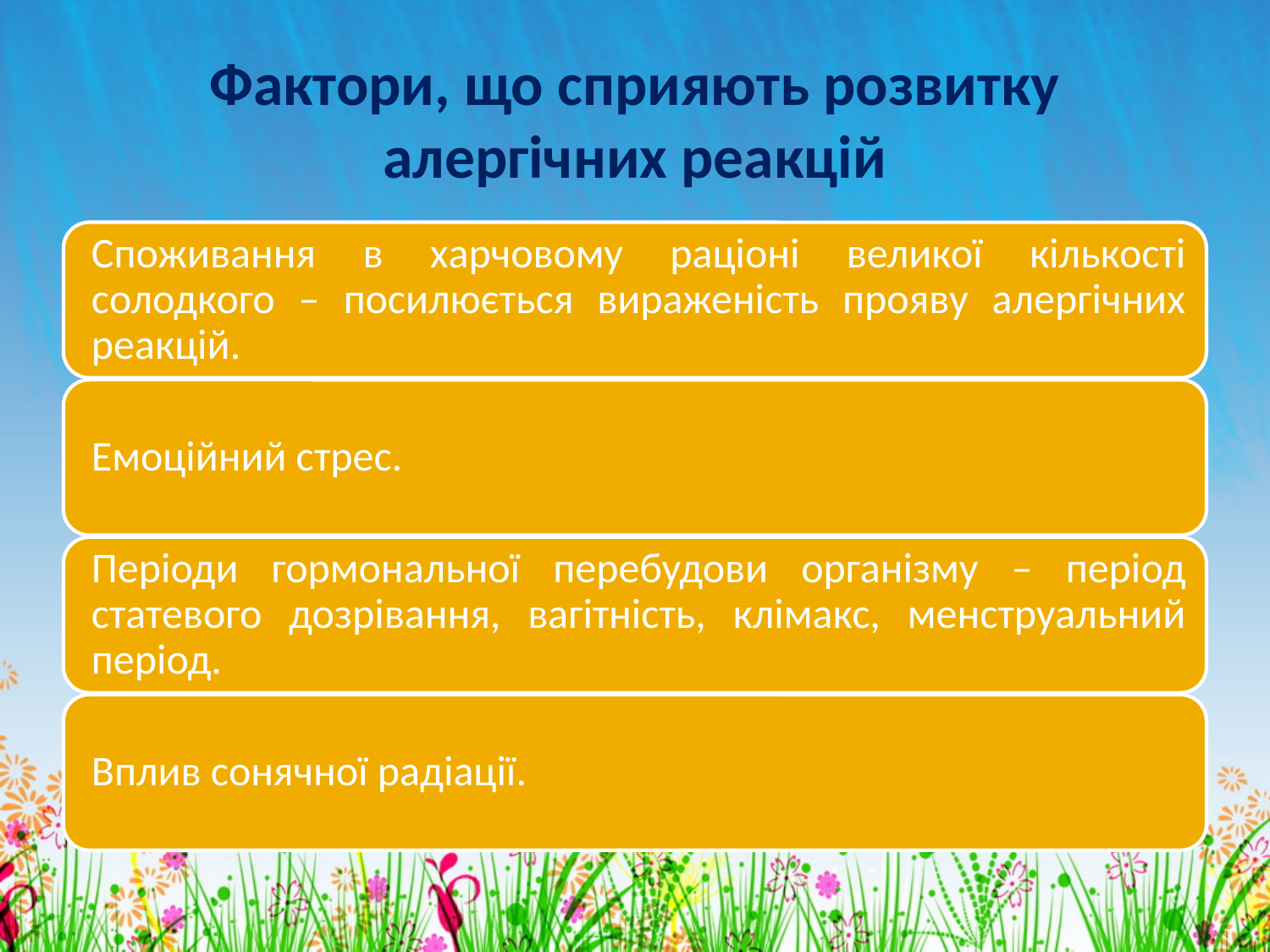

# Фактори, що сприяють розвитку алергічних реакцій
Споживання в харчовому раціоні великої кількості солодкого – посилюється вираженість прояву алергічних реакцій.
Емоційний стрес.
Періоди гормональної перебудови організму – період статевого дозрівання, вагітність, клімакс, менструальний період.
Вплив сонячної радіації.